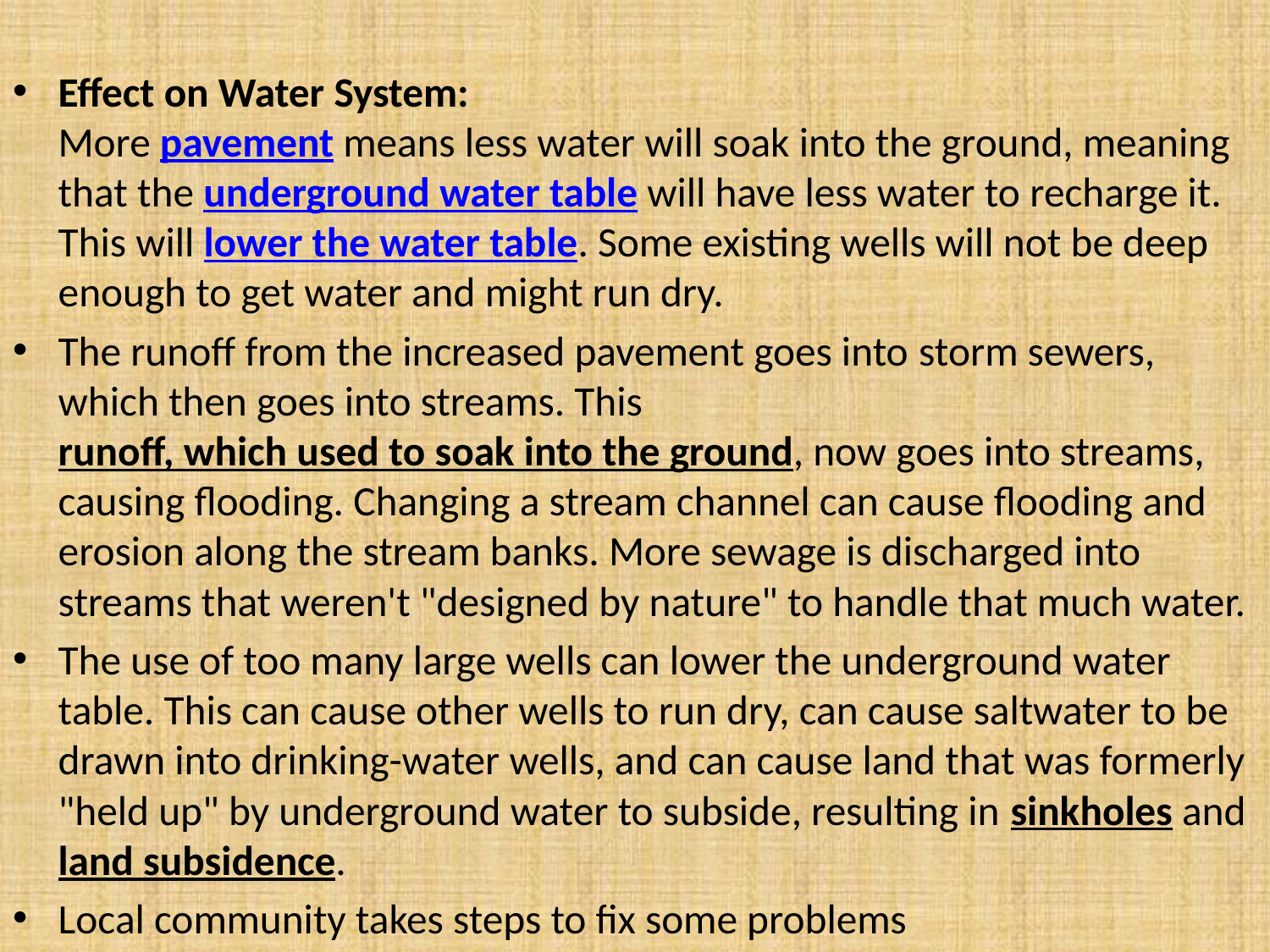

Effect on Water System:
More pavement means less water will soak into the ground, meaning that the underground water table will have less water to recharge it. This will lower the water table. Some existing wells will not be deep enough to get water and might run dry.
The runoff from the increased pavement goes into storm sewers, which then goes into streams. This runoff, which used to soak into the ground, now goes into streams, causing flooding. Changing a stream channel can cause flooding and erosion along the stream banks. More sewage is discharged into streams that weren't "designed by nature" to handle that much water.
The use of too many large wells can lower the underground water table. This can cause other wells to run dry, can cause saltwater to be drawn into drinking-water wells, and can cause land that was formerly "held up" by underground water to subside, resulting in sinkholes and land subsidence.
Local community takes steps to fix some problems